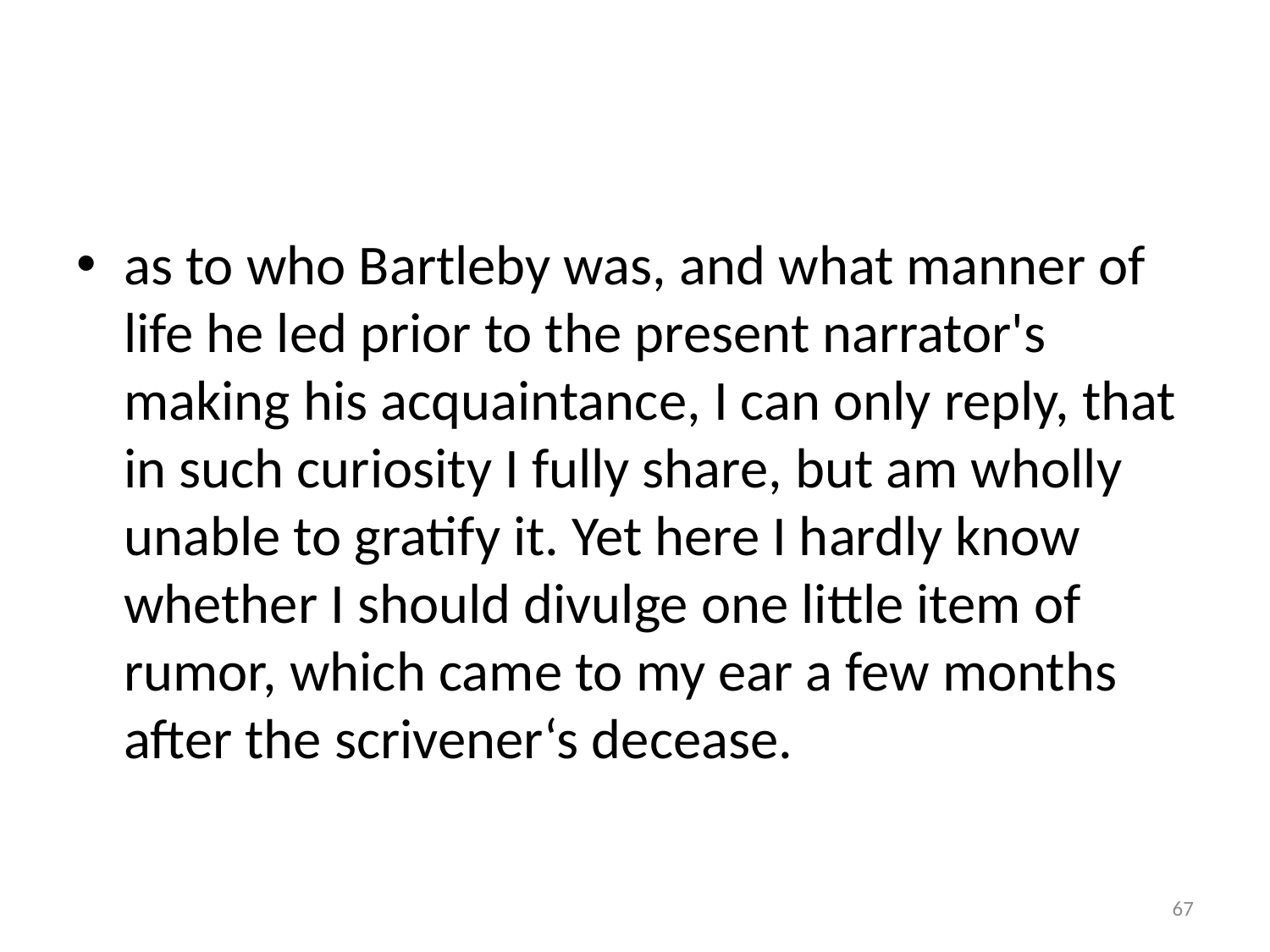

#
as to who Bartleby was, and what manner of life he led prior to the present narrator's making his acquaintance, I can only reply, that in such curiosity I fully share, but am wholly unable to gratify it. Yet here I hardly know whether I should divulge one little item of rumor, which came to my ear a few months after the scrivener‘s decease.
67